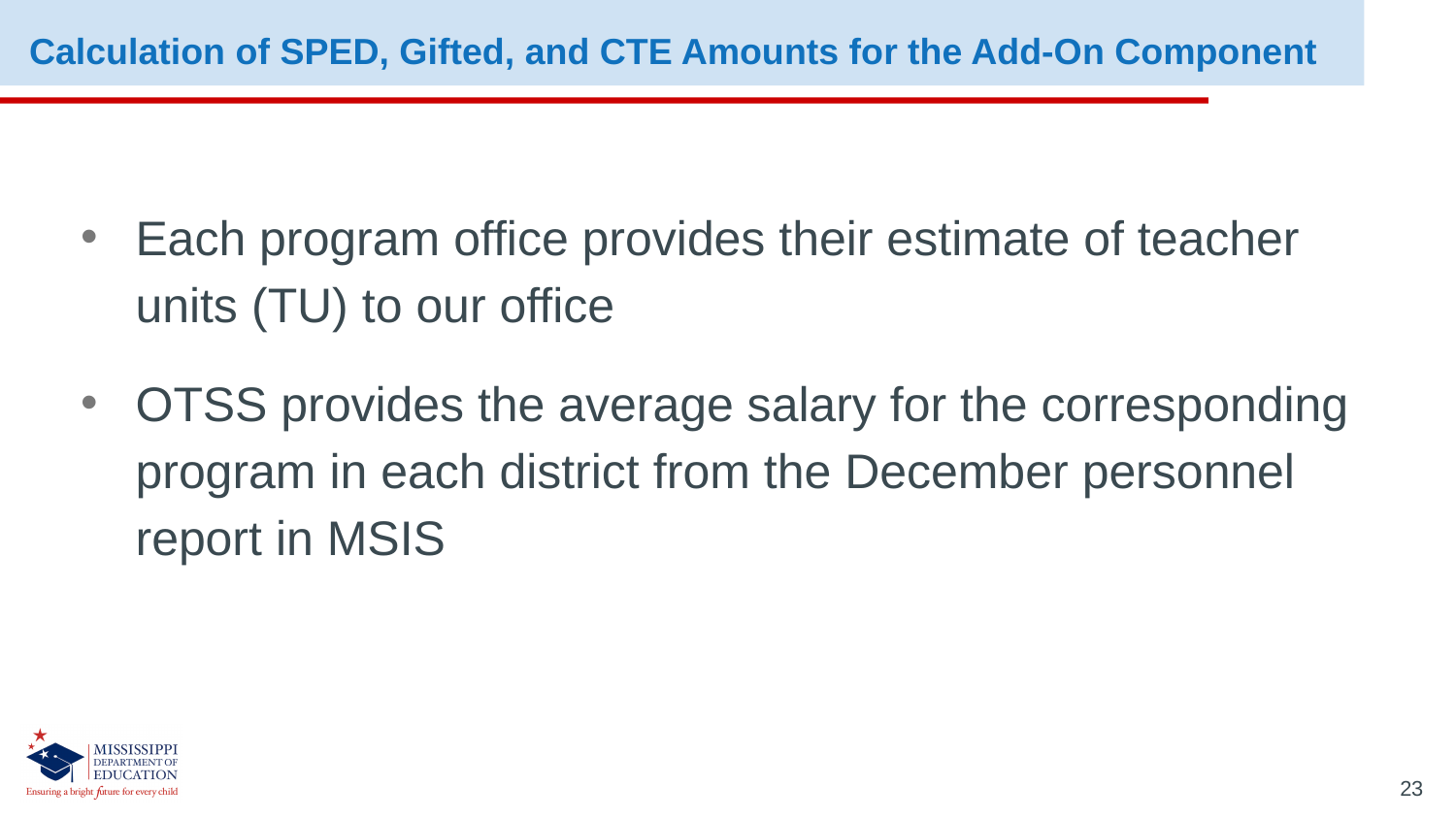

Calculation of SPED, Gifted, and CTE Amounts for the Add-On Component

Each program office provides their estimate of teacher units (TU) to our office
OTSS provides the average salary for the corresponding program in each district from the December personnel report in MSIS

23